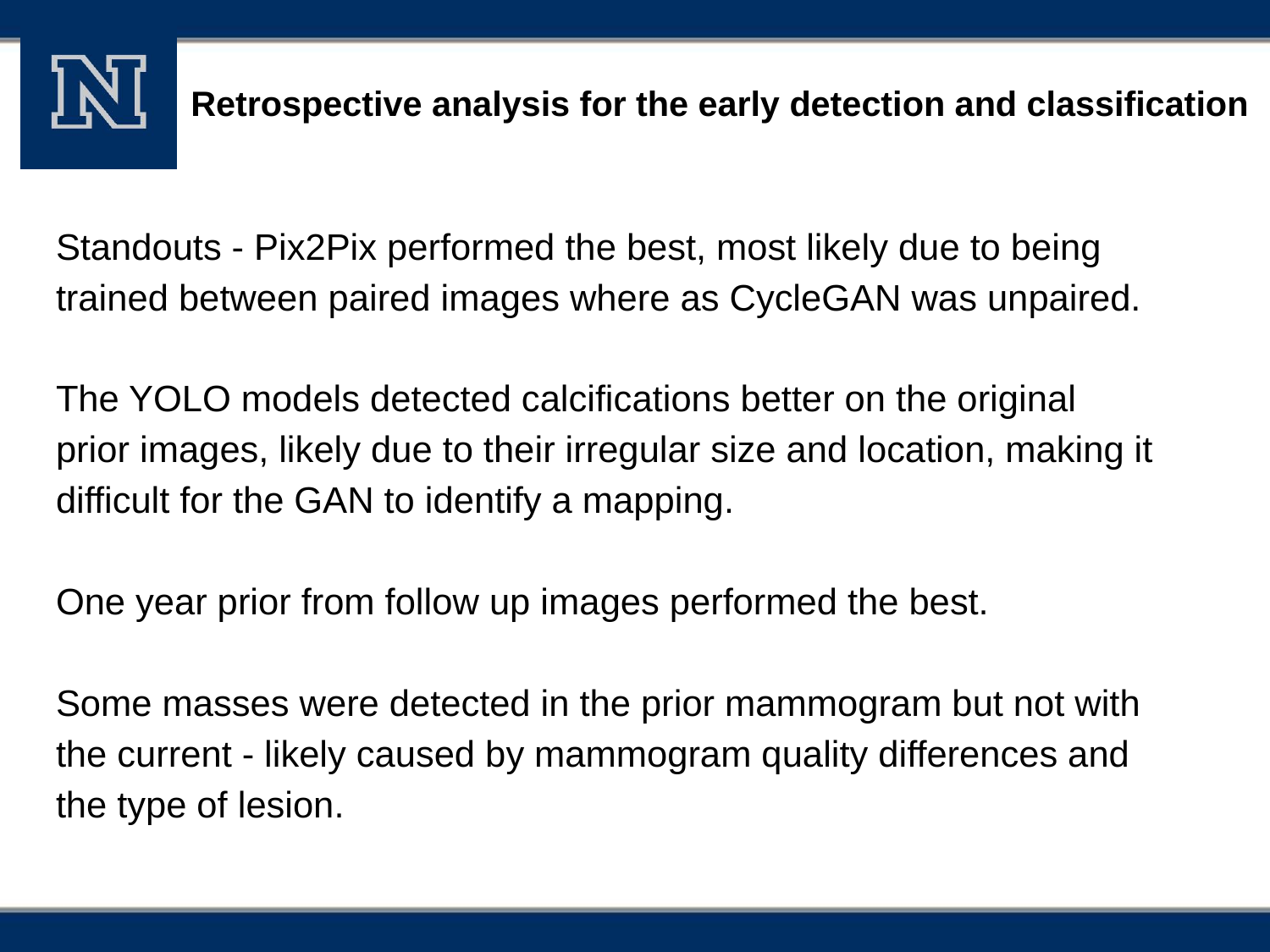

# Retrospective analysis for the early detection and classification
Standouts - Pix2Pix performed the best, most likely due to being trained between paired images where as CycleGAN was unpaired.

The YOLO models detected calcifications better on the original prior images, likely due to their irregular size and location, making it difficult for the GAN to identify a mapping.

One year prior from follow up images performed the best.

Some masses were detected in the prior mammogram but not with the current - likely caused by mammogram quality differences and the type of lesion.